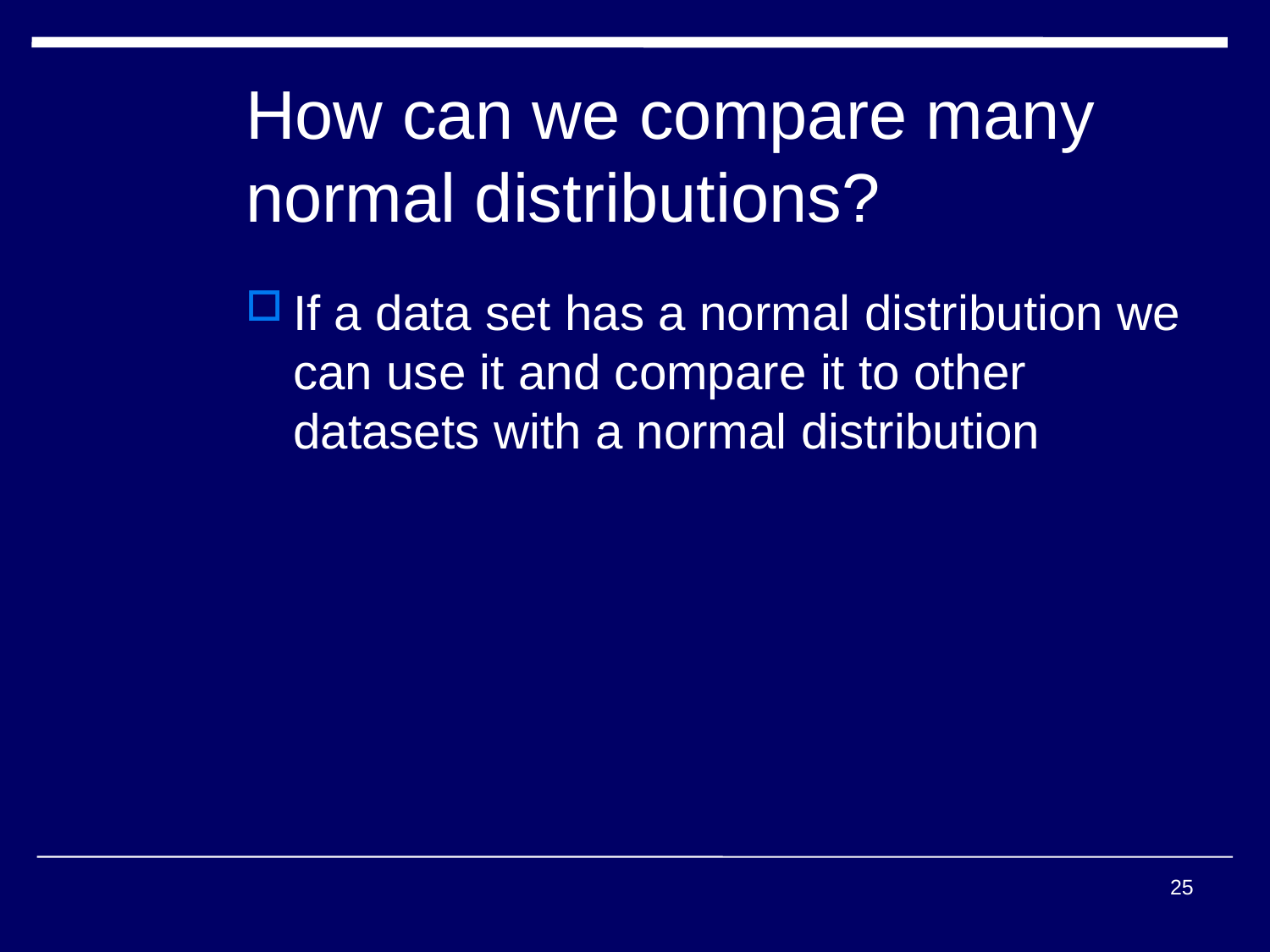

# How can we compare many normal distributions?
If a data set has a normal distribution we can use it and compare it to other datasets with a normal distribution
25